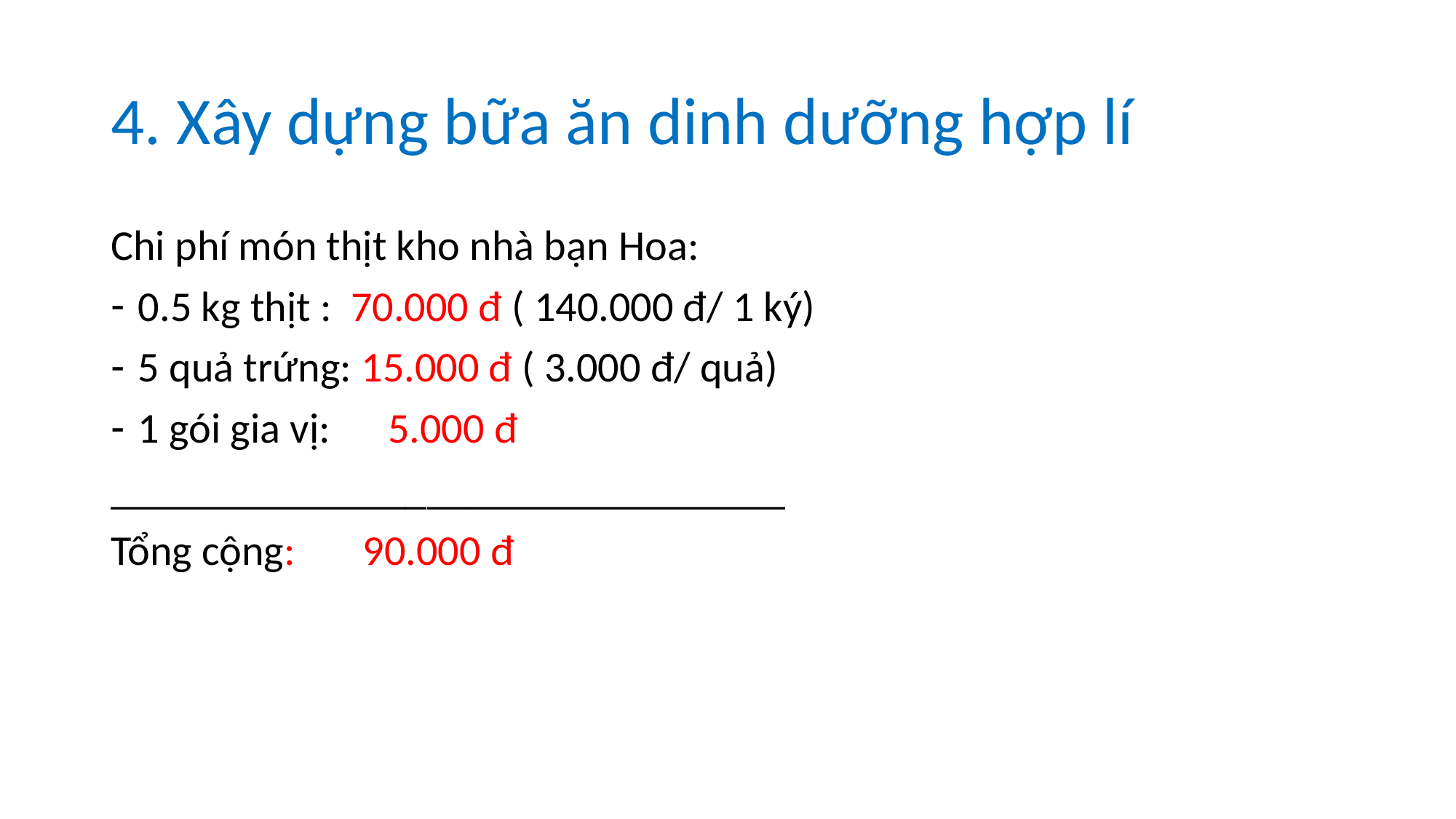

# 4. Xây dựng bữa ăn dinh dưỡng hợp lí
Chi phí món thịt kho nhà bạn Hoa:
0.5 kg thịt :  70.000 đ ( 140.000 đ/ 1 ký)
5 quả trứng: 15.000 đ ( 3.000 đ/ quả)
1 gói gia vị:      5.000 đ
________________________________
Tổng cộng:       90.000 đ